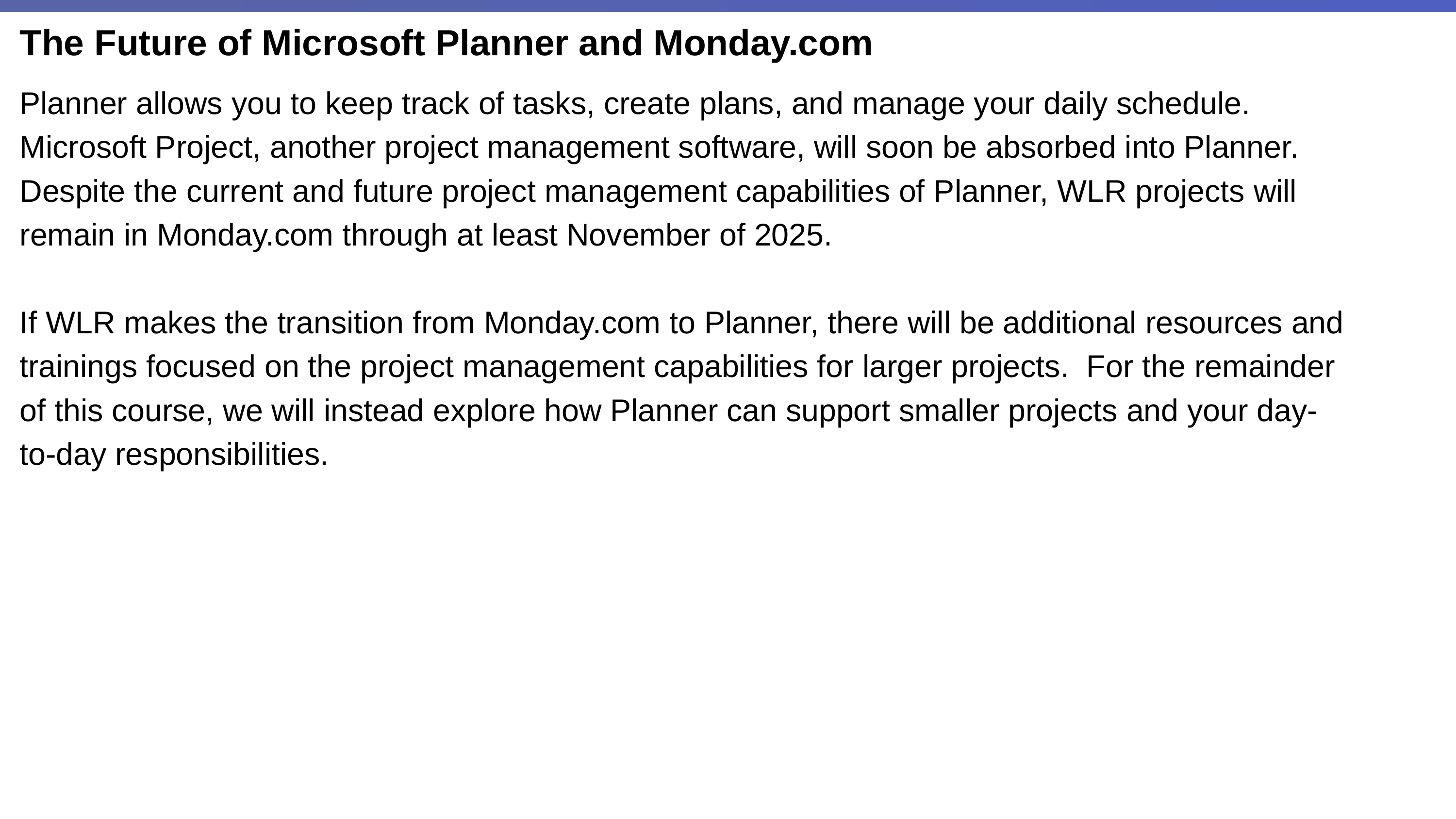

The Future of Microsoft Planner and Monday.com
Planner allows you to keep track of tasks, create plans, and manage your daily schedule.  Microsoft Project, another project management software, will soon be absorbed into Planner.  Despite the current and future project management capabilities of Planner, WLR projects will remain in Monday.com through at least November of 2025.

If WLR makes the transition from Monday.com to Planner, there will be additional resources and trainings focused on the project management capabilities for larger projects.  For the remainder of this course, we will instead explore how Planner can support smaller projects and your day-to-day responsibilities.